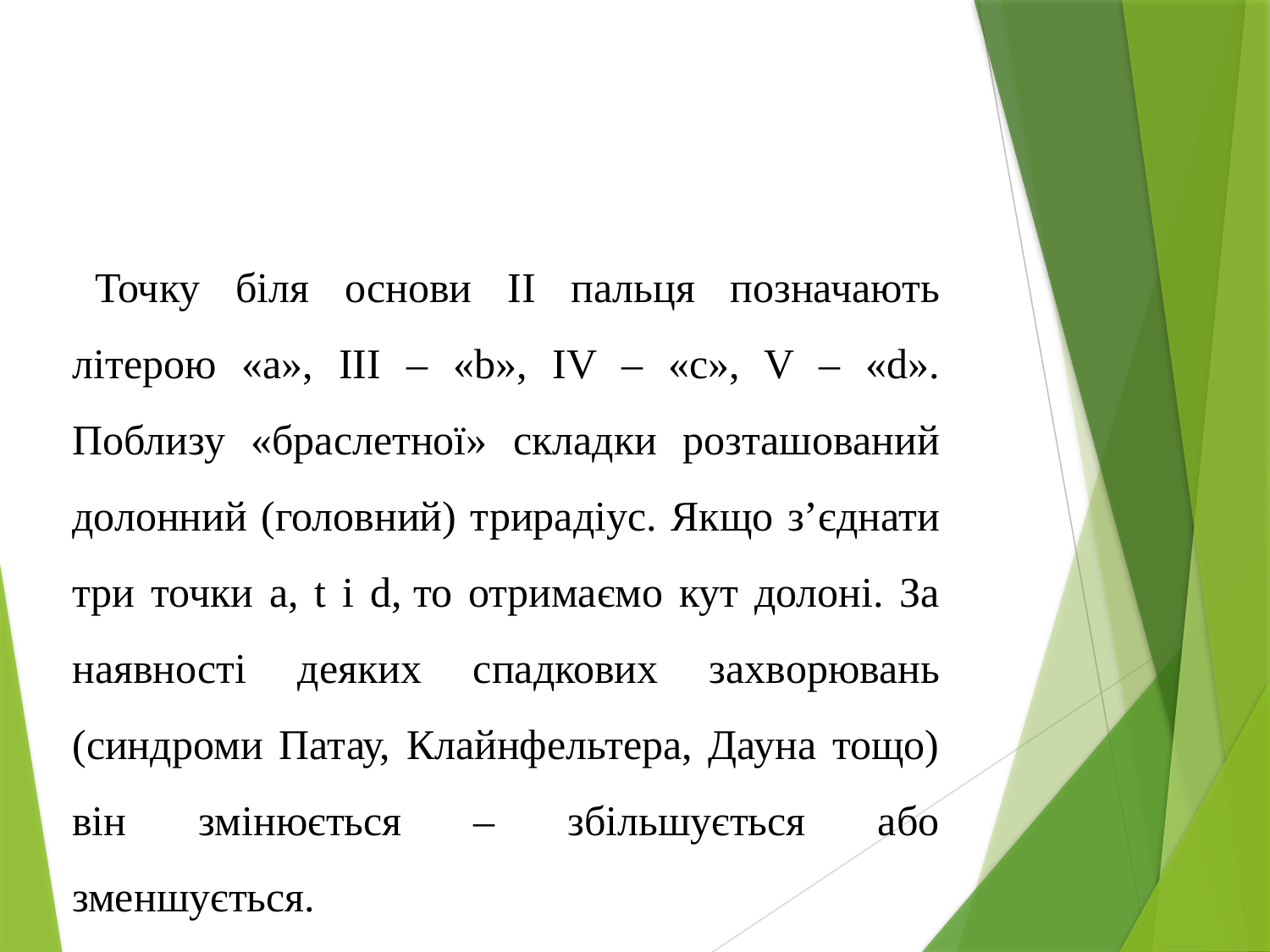

Точку біля основи II пальця позначають літерою «а», ІІІ – «b», IV – «с», V – «d». Поблизу «браслетної» складки розташований долонний (головний) трирадіус. Якщо з’єднати три точки а, t і d, то отримаємо кут долоні. За наявності деяких спадкових захворювань (синдроми Патау, Клайнфельтера, Дауна тощо) він змінюється – збільшується або зменшується.